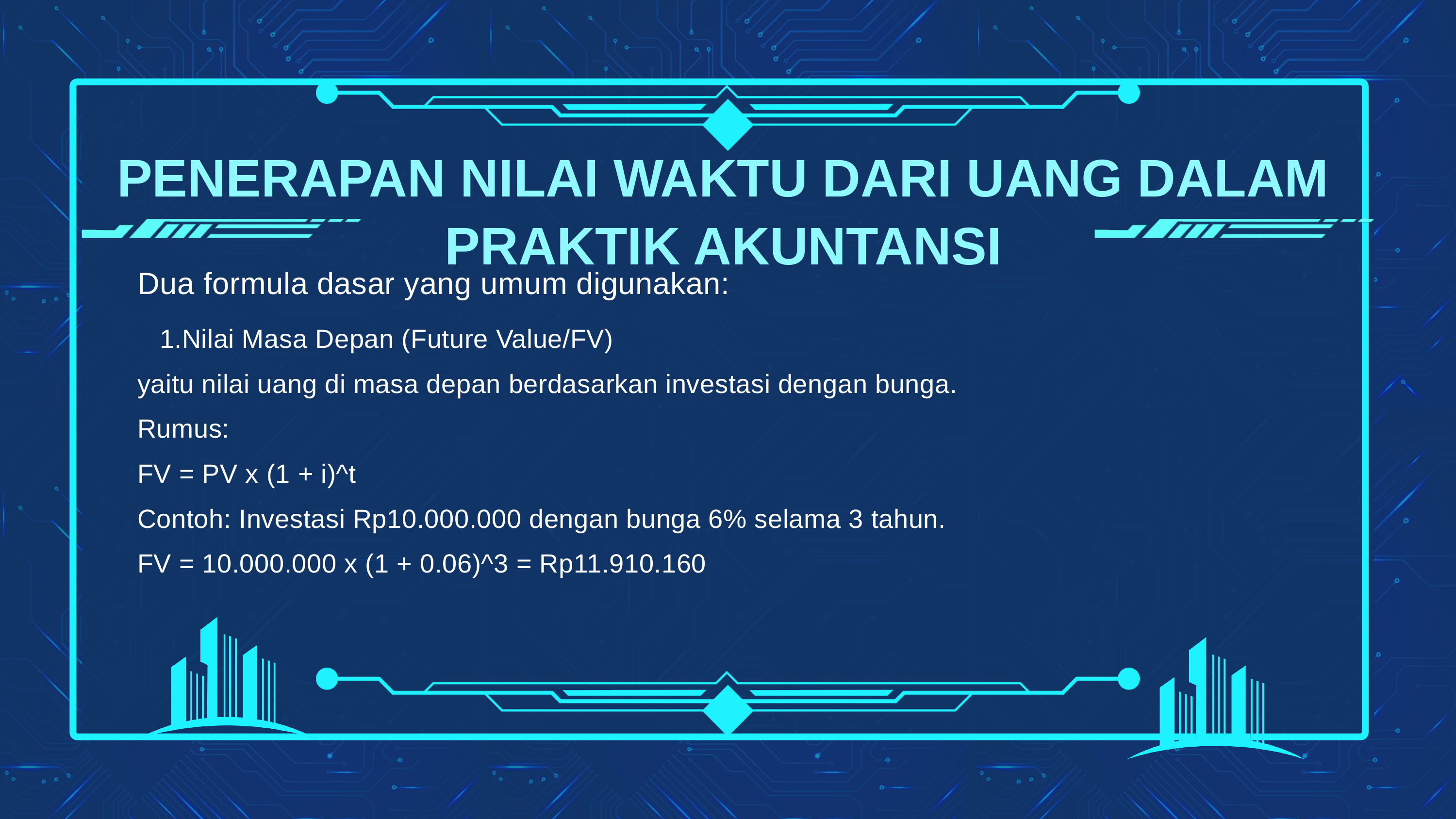

PENERAPAN NILAI WAKTU DARI UANG DALAM PRAKTIK AKUNTANSI

Dua formula dasar yang umum digunakan:
Nilai Masa Depan (Future Value/FV)
yaitu nilai uang di masa depan berdasarkan investasi dengan bunga.
Rumus:
FV = PV x (1 + i)^t
Contoh: Investasi Rp10.000.000 dengan bunga 6% selama 3 tahun.
FV = 10.000.000 x (1 + 0.06)^3 = Rp11.910.160